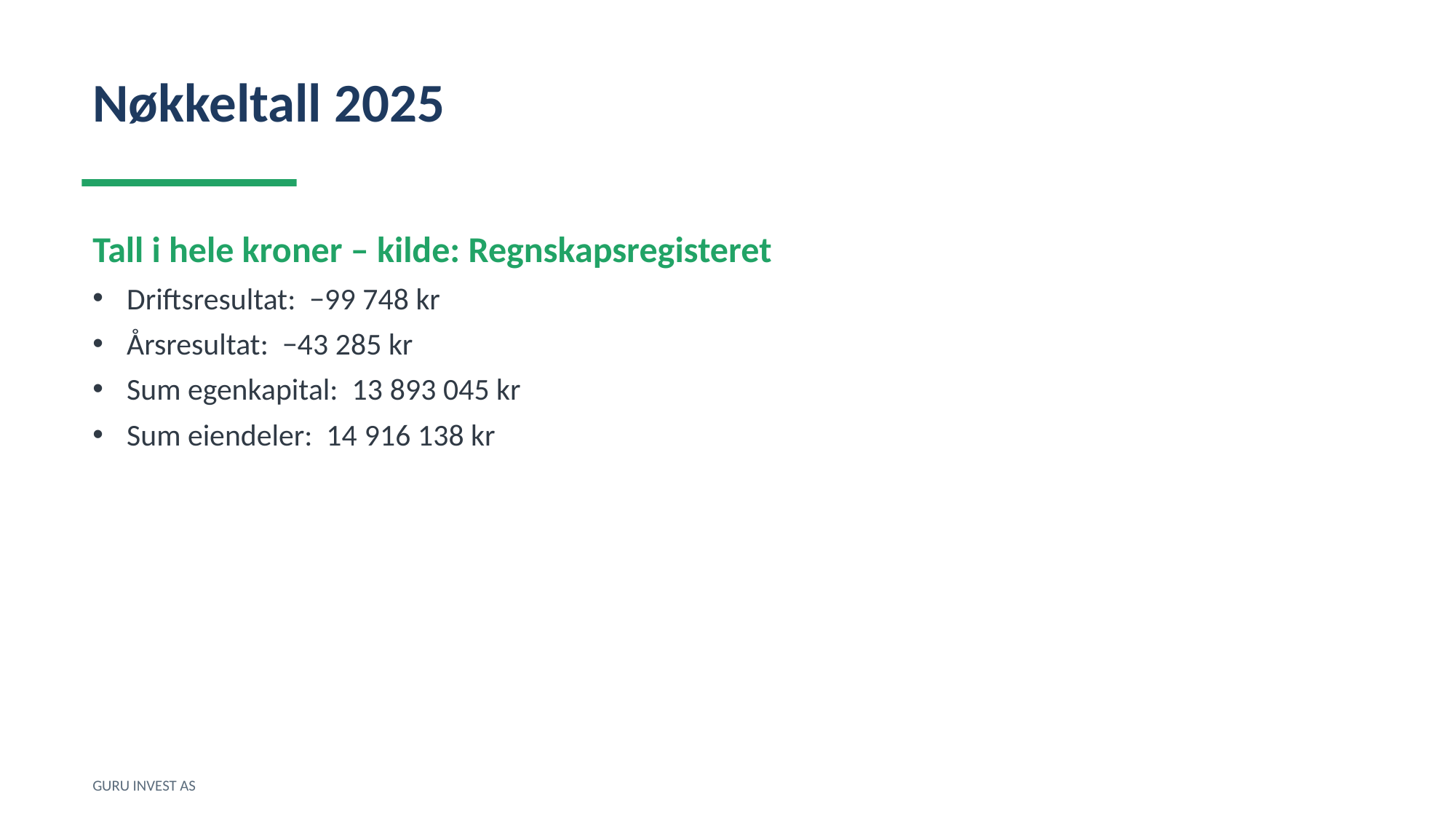

Nøkkeltall 2025

Tall i hele kroner – kilde: Regnskapsregisteret
Driftsresultat:  −99 748 kr
Årsresultat:  −43 285 kr
Sum egenkapital:  13 893 045 kr
Sum eiendeler:  14 916 138 kr
GURU INVEST AS